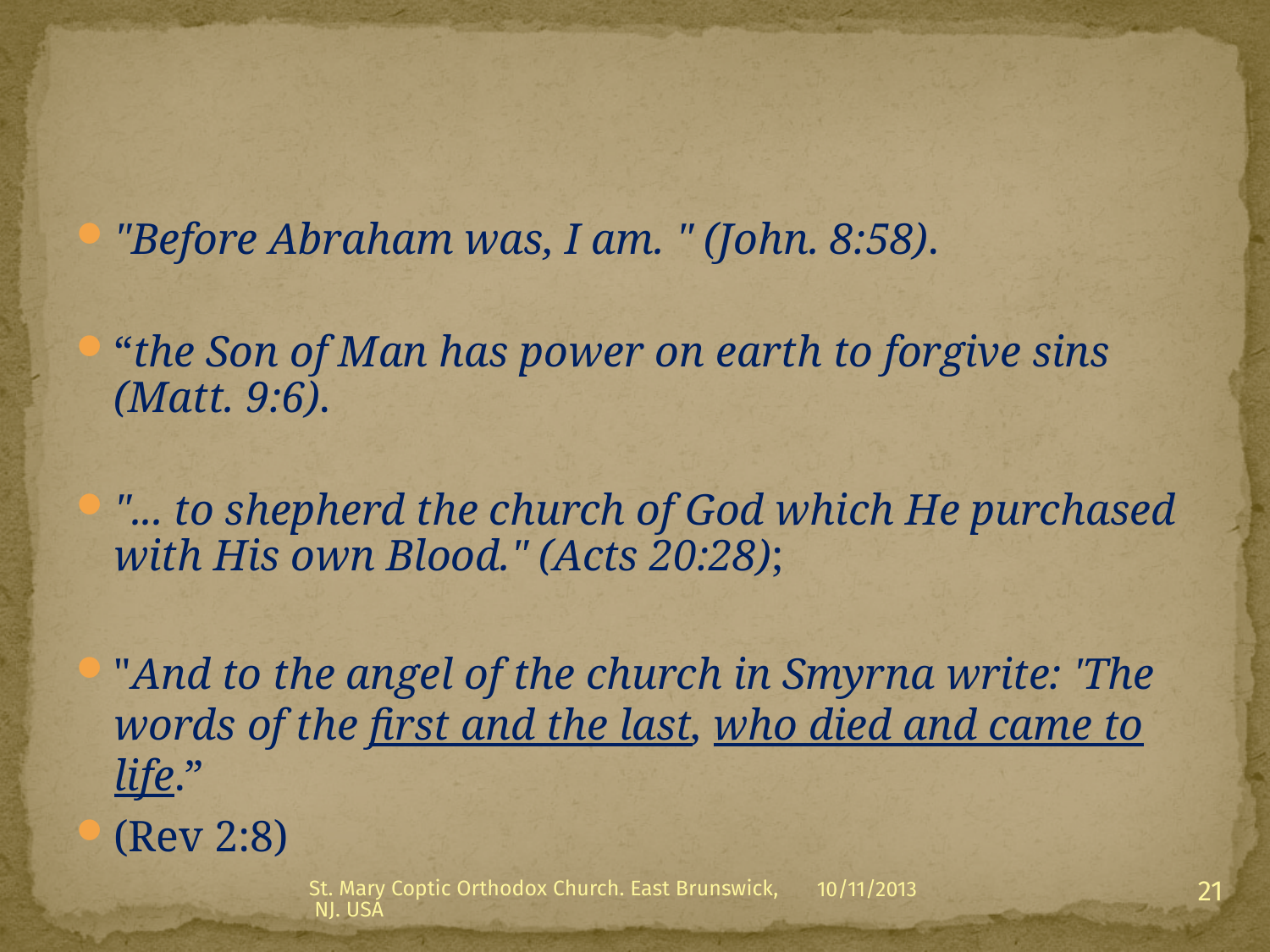

#
"Before Abraham was, I am. " (John. 8:58).

“the Son of Man has power on earth to forgive sins (Matt. 9:6).

"... to shepherd the church of God which He purchased with His own Blood." (Acts 20:28);

"And to the angel of the church in Smyrna write: 'The words of the first and the last, who died and came to life.”
(Rev 2:8)

21
St. Mary Coptic Orthodox Church. East Brunswick, NJ. USA
10/11/2013